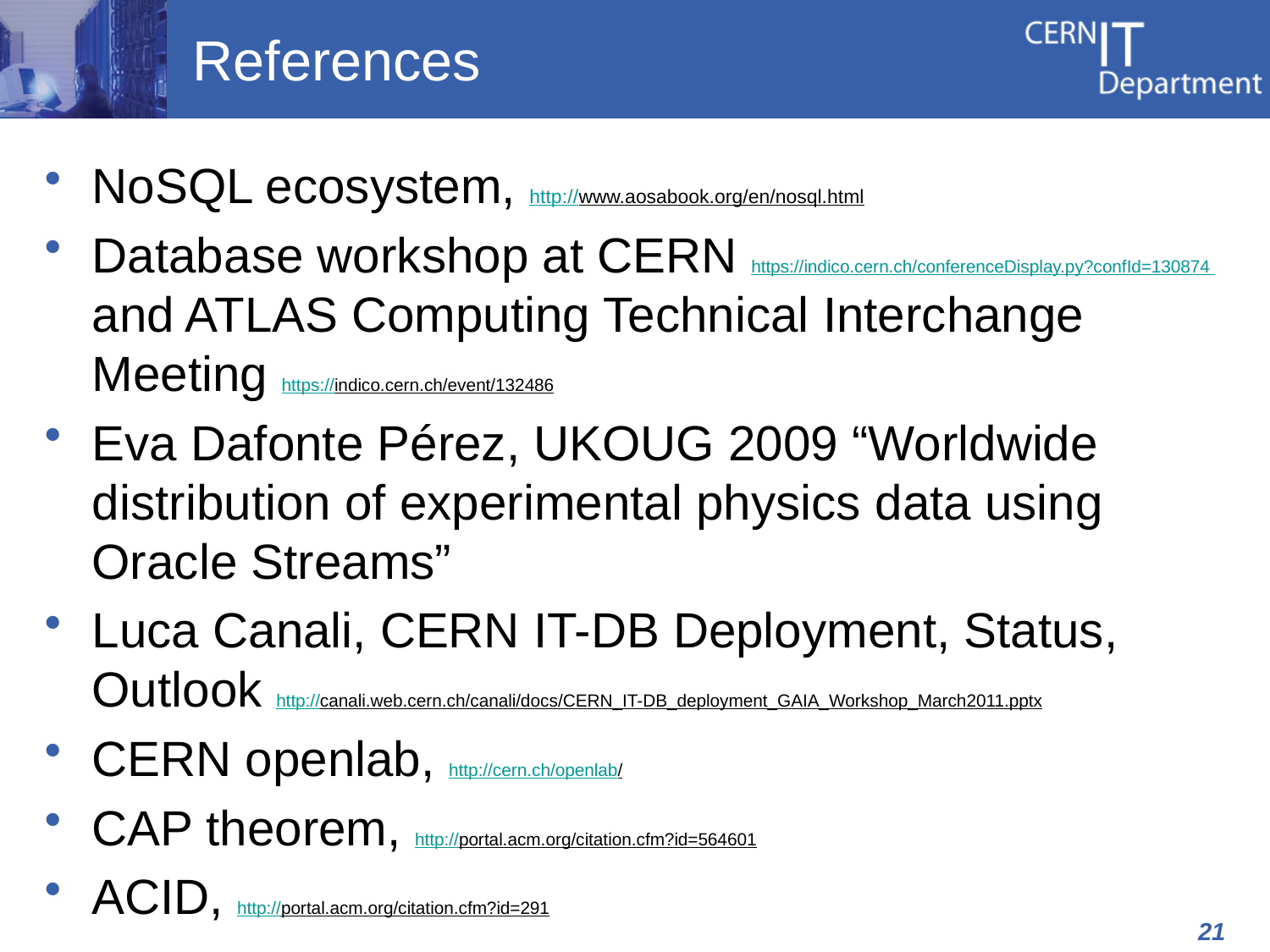

# References
NoSQL ecosystem, http://www.aosabook.org/en/nosql.html
Database workshop at CERN https://indico.cern.ch/conferenceDisplay.py?confId=130874  and ATLAS Computing Technical Interchange Meeting https://indico.cern.ch/event/132486
Eva Dafonte Pérez, UKOUG 2009 “Worldwide distribution of experimental physics data using Oracle Streams”
Luca Canali, CERN IT-DB Deployment, Status, Outlook http://canali.web.cern.ch/canali/docs/CERN_IT-DB_deployment_GAIA_Workshop_March2011.pptx
CERN openlab, http://cern.ch/openlab/
CAP theorem, http://portal.acm.org/citation.cfm?id=564601
ACID, http://portal.acm.org/citation.cfm?id=291
21